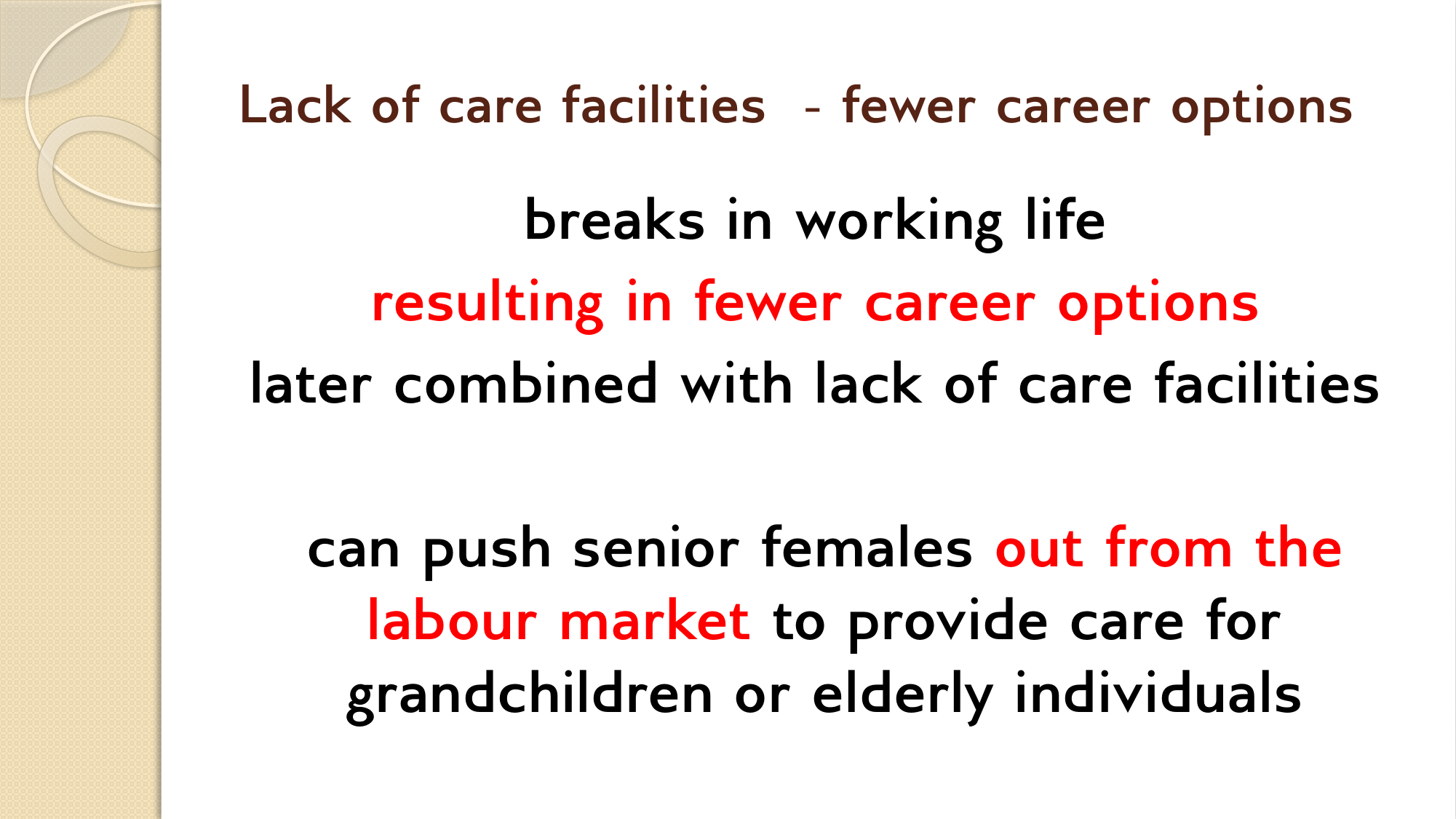

# Lack of care facilities  - fewer career options
breaks in working life
resulting in fewer career options
later combined with lack of care facilities

can push senior females out from the labour market to provide care for grandchildren or elderly individuals